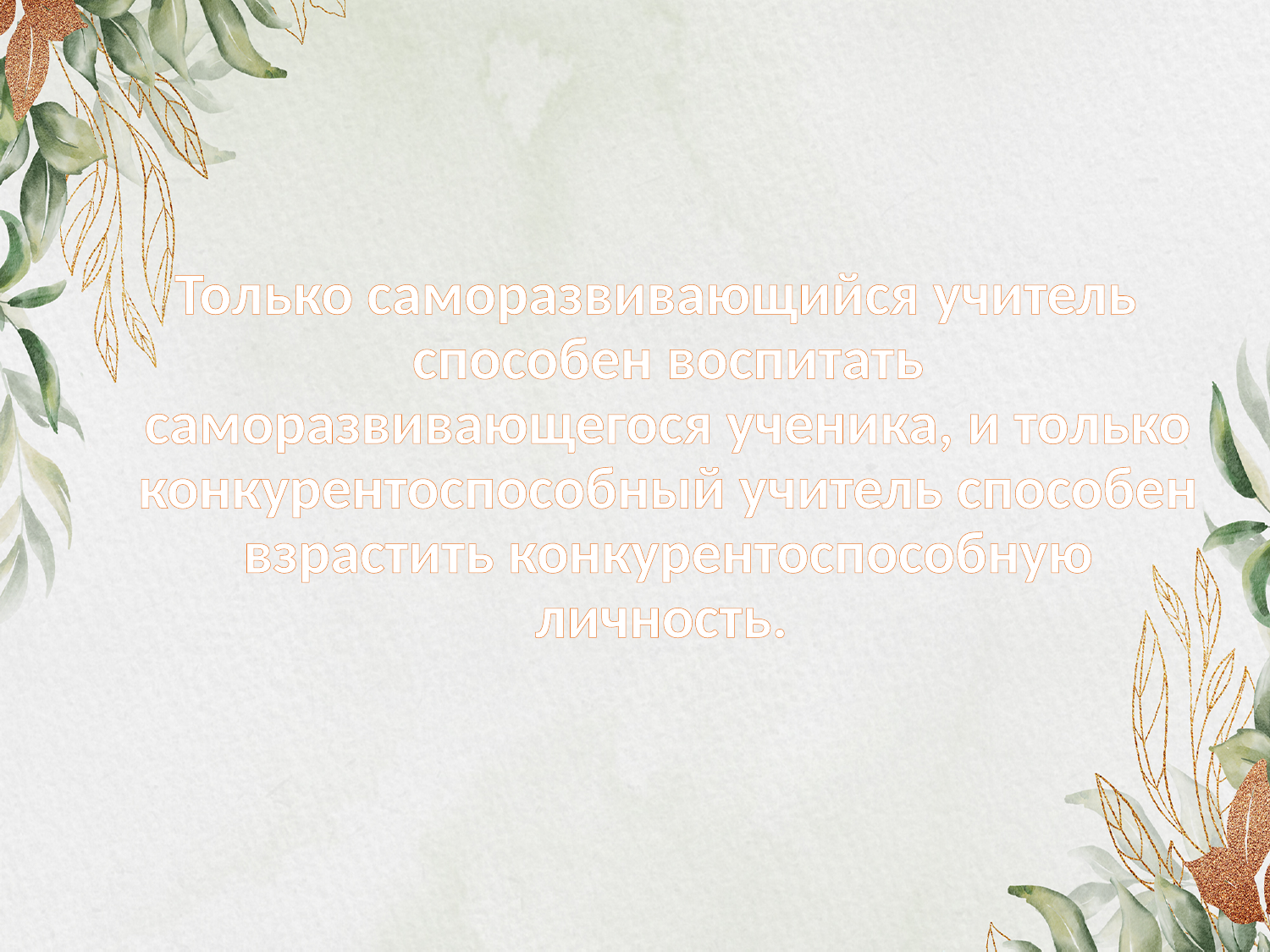

Только саморазвивающийся учитель способен воспитать саморазвивающегося ученика, и только конкурентоспособный учитель способен взрастить конкурентоспособную личность.